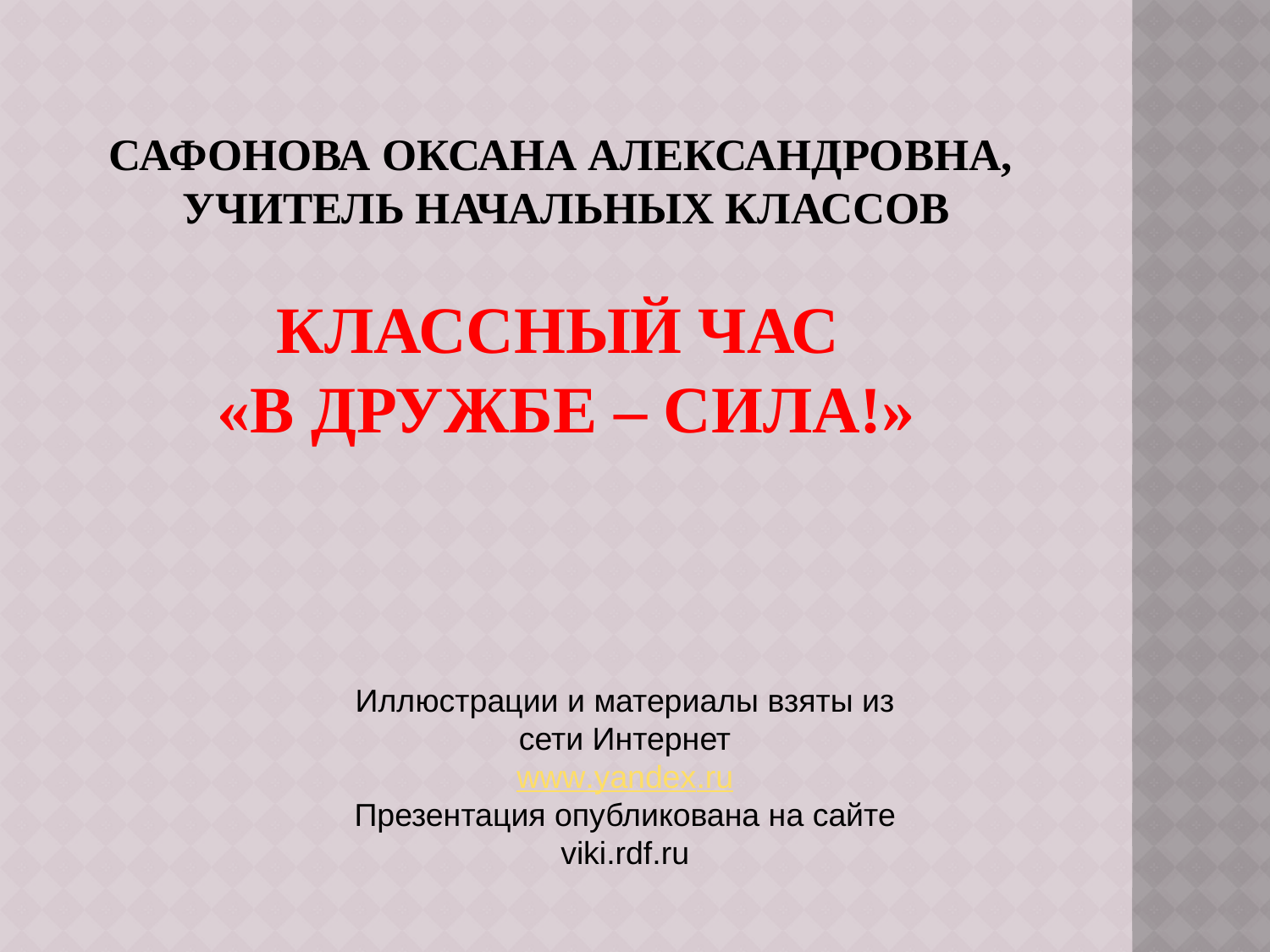

# Сафонова Оксана Александровна, учитель начальных классов Классный час «В дружбе – сила!»
Иллюстрации и материалы взяты из сети Интернет
www.yandex.ru
Презентация опубликована на сайте viki.rdf.ru